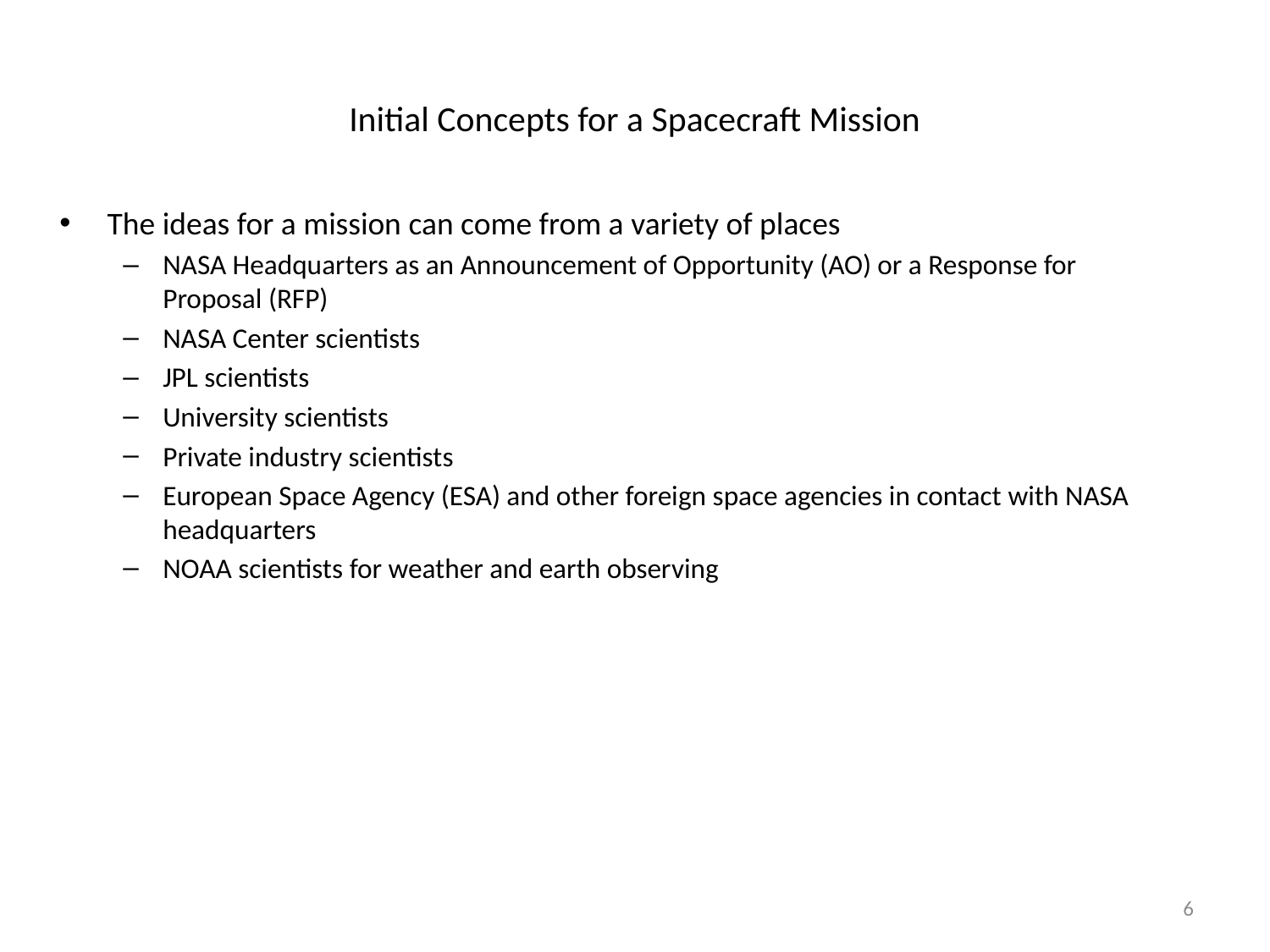

# Initial Concepts for a Spacecraft Mission
The ideas for a mission can come from a variety of places
NASA Headquarters as an Announcement of Opportunity (AO) or a Response for Proposal (RFP)
NASA Center scientists
JPL scientists
University scientists
Private industry scientists
European Space Agency (ESA) and other foreign space agencies in contact with NASA headquarters
NOAA scientists for weather and earth observing

6